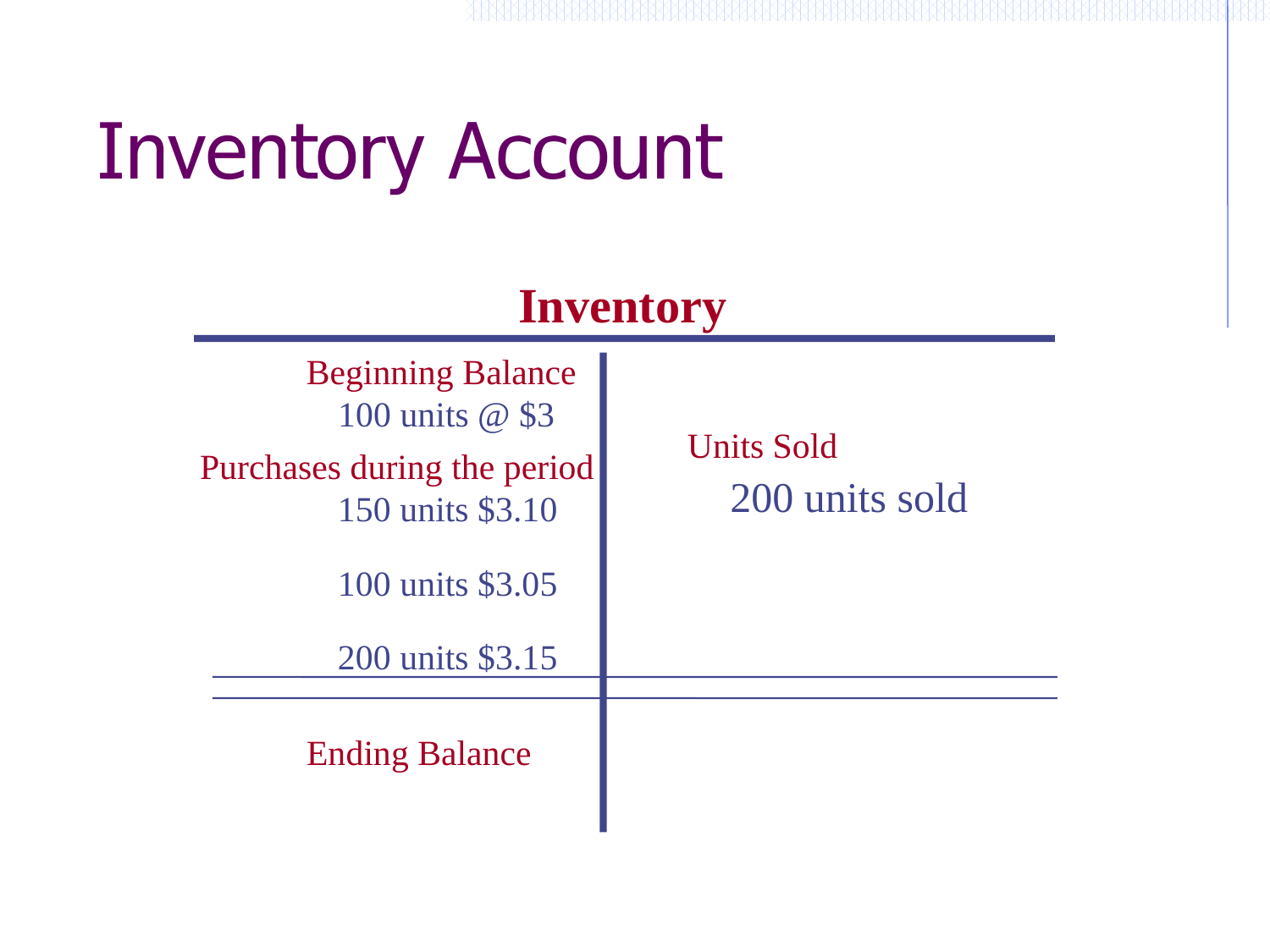

# Inventory Account
Inventory

Beginning Balance

100 units @ $3
Units Sold
Purchases during the period
200 units sold
150 units $3.10
100 units $3.05
200 units $3.15

Ending Balance